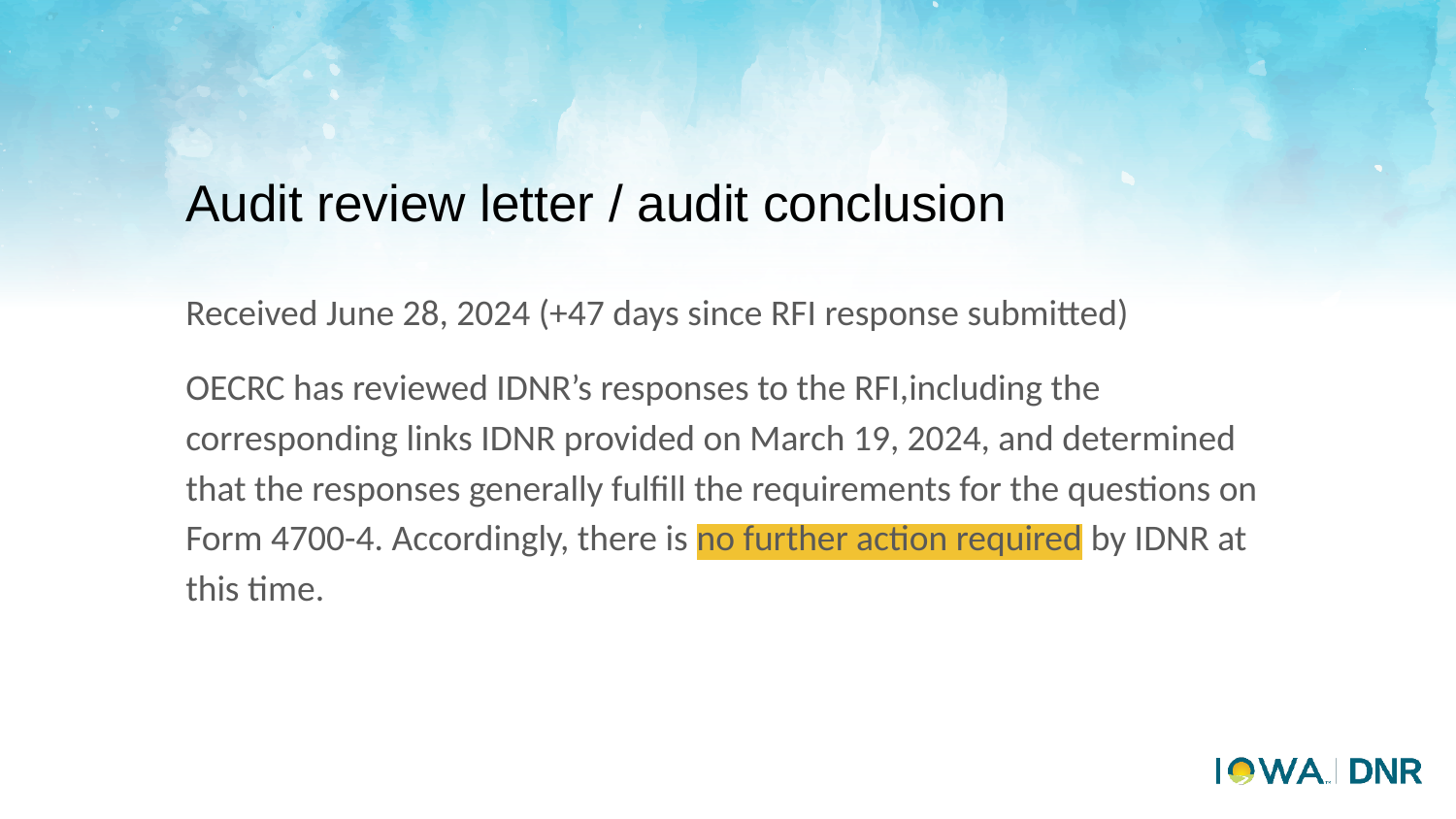

# Audit review letter / audit conclusion
Received June 28, 2024 (+47 days since RFI response submitted)
OECRC has reviewed IDNR’s responses to the RFI,including the corresponding links IDNR provided on March 19, 2024, and determined that the responses generally fulfill the requirements for the questions on Form 4700-4. Accordingly, there is no further action required by IDNR at this time.